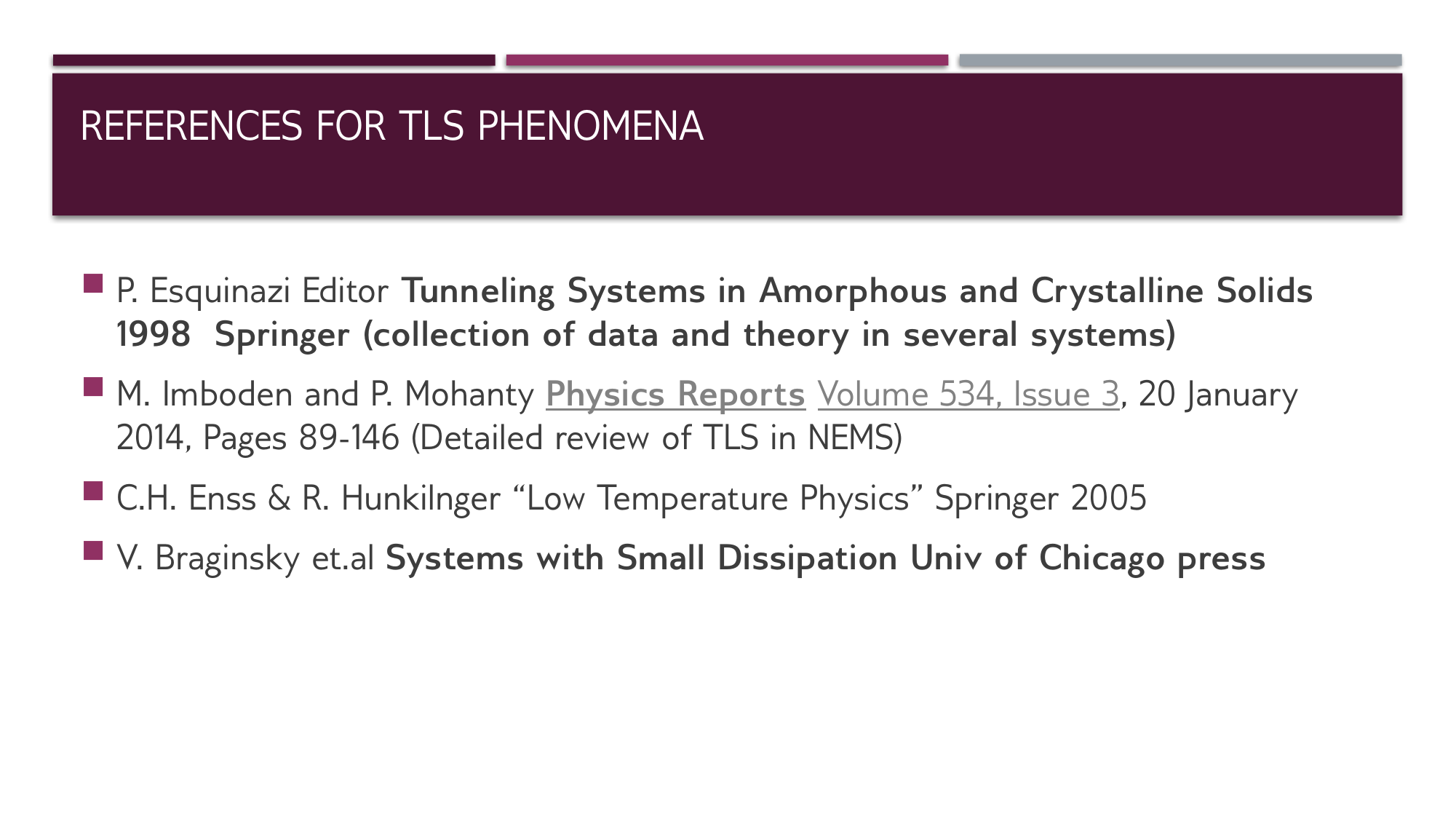

# References for TLS Phenomena
P. Esquinazi Editor Tunneling Systems in Amorphous and Crystalline Solids 1998  Springer (collection of data and theory in several systems)
M. Imboden and P. Mohanty Physics Reports Volume 534, Issue 3, 20 January 2014, Pages 89-146 (Detailed review of TLS in NEMS)
C.H. Enss & R. Hunkilnger “Low Temperature Physics” Springer 2005
V. Braginsky et.al Systems with Small Dissipation Univ of Chicago press